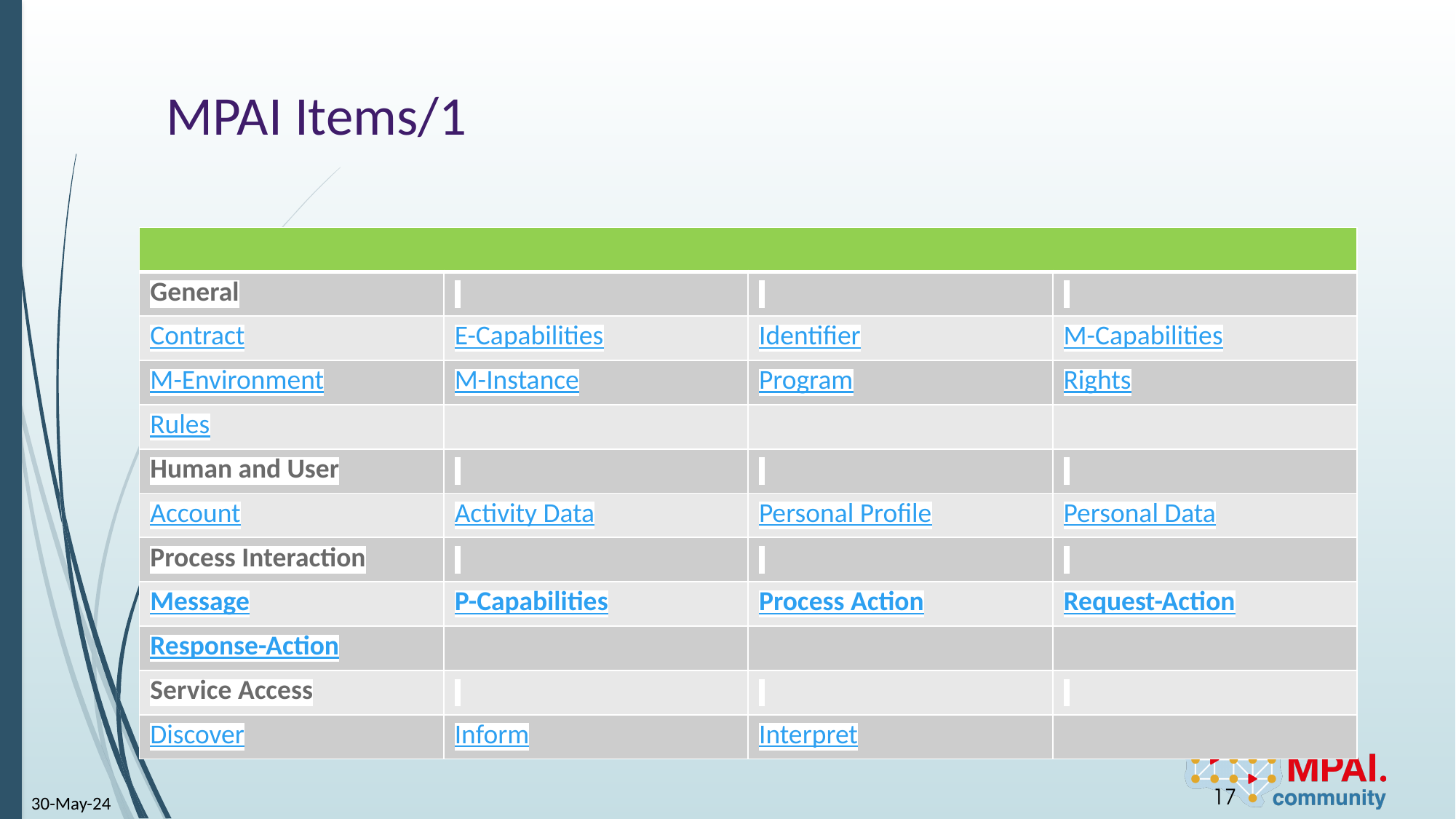

# MPAI Items/1
|  |  |  |  |
| --- | --- | --- | --- |
| General |  |  |  |
| Contract | E-Capabilities | Identifier | M-Capabilities |
| M-Environment | M-Instance | Program | Rights |
| Rules |  |  |  |
| Human and User |  |  |  |
| Account | Activity Data | Personal Profile | Personal Data |
| Process Interaction |  |  |  |
| Message | P-Capabilities | Process Action | Request-Action |
| Response-Action |  |  |  |
| Service Access |  |  |  |
| Discover | Inform | Interpret |  |
17
30-May-24